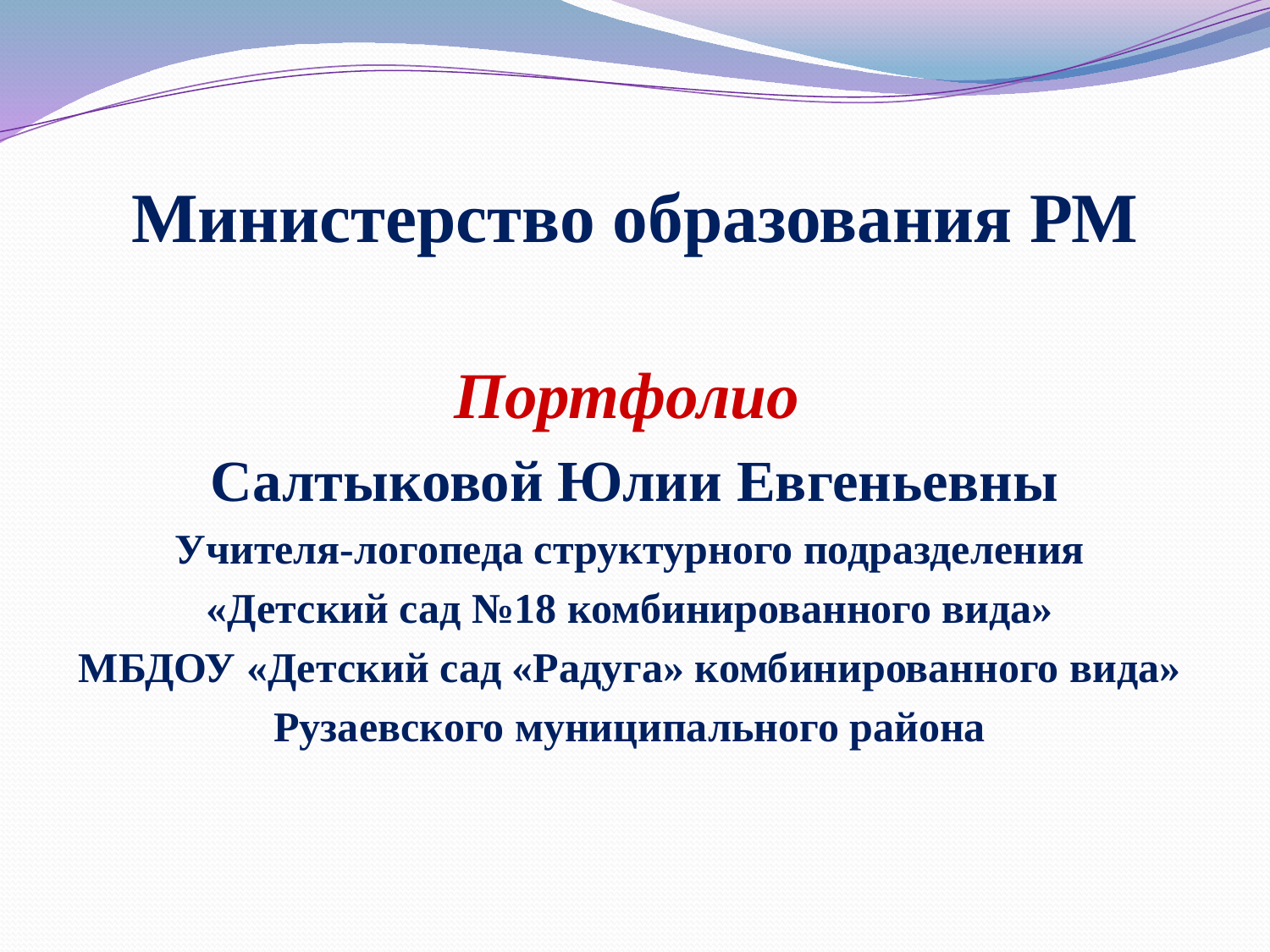

# Министерство образования РМ
Портфолио
Салтыковой Юлии Евгеньевны
Учителя-логопеда структурного подразделения
«Детский сад №18 комбинированного вида»
МБДОУ «Детский сад «Радуга» комбинированного вида»
Рузаевского муниципального района